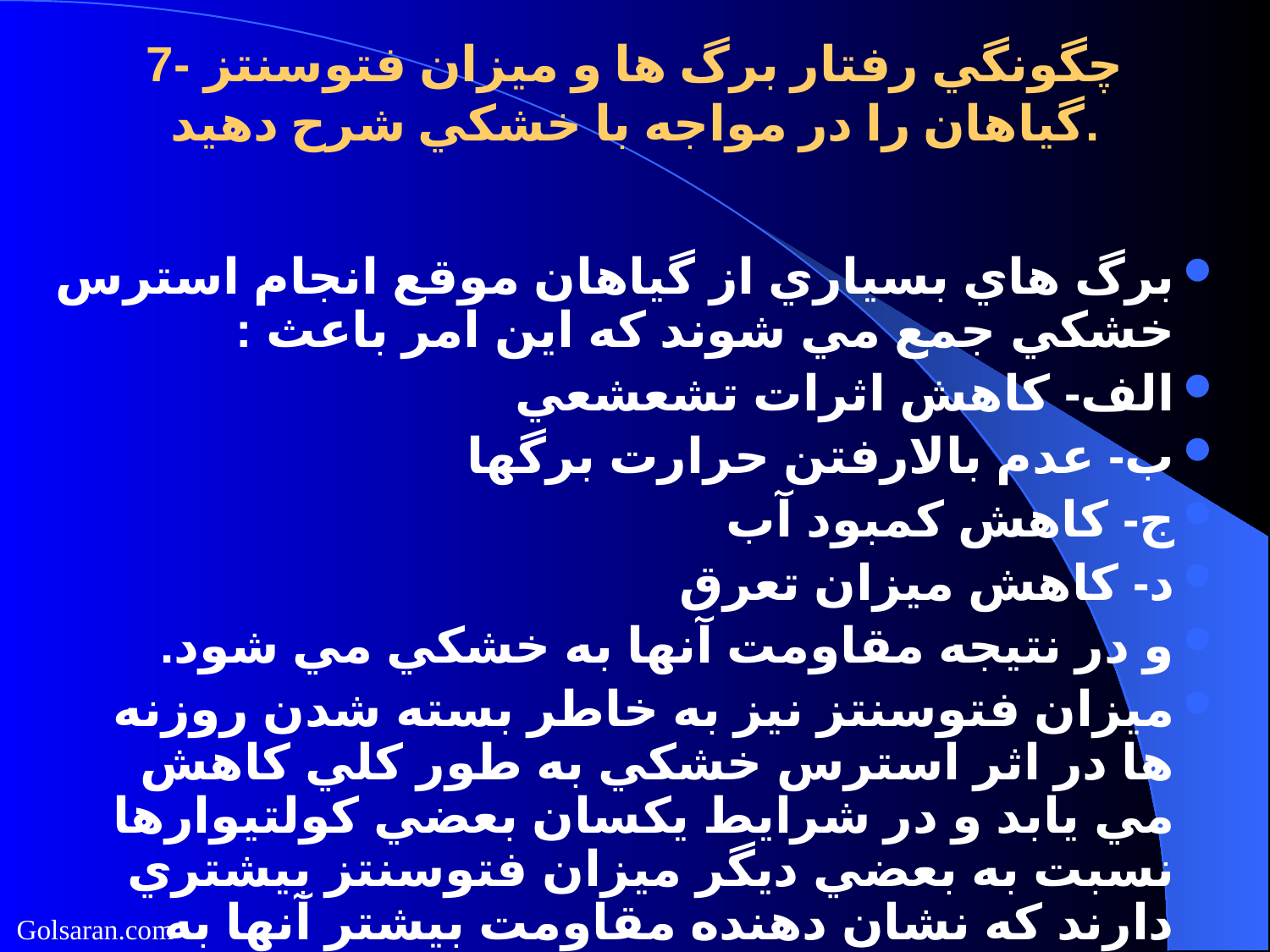

# 7- چگونگي رفتار برگ ها و ميزان فتوسنتز گياهان را در مواجه با خشكي شرح دهيد.

برگ هاي بسياري از گياهان موقع انجام استرس خشكي جمع مي شوند كه اين امر باعث :
الف- كاهش اثرات تشعشعي
ب- عدم بالارفتن حرارت برگها
ج- كاهش كمبود آب
د- كاهش ميزان تعرق
و در نتيجه مقاومت آنها به خشكي مي شود.
ميزان فتوسنتز نيز به خاطر بسته شدن روزنه ها در اثر استرس خشكي به طور كلي كاهش مي يابد و در شرايط يكسان بعضي كولتيوارها نسبت به بعضي ديگر ميزان فتوسنتز بيشتري دارند كه نشان دهنده مقاومت بيشتر آنها به خشكي است.
Golsaran.com